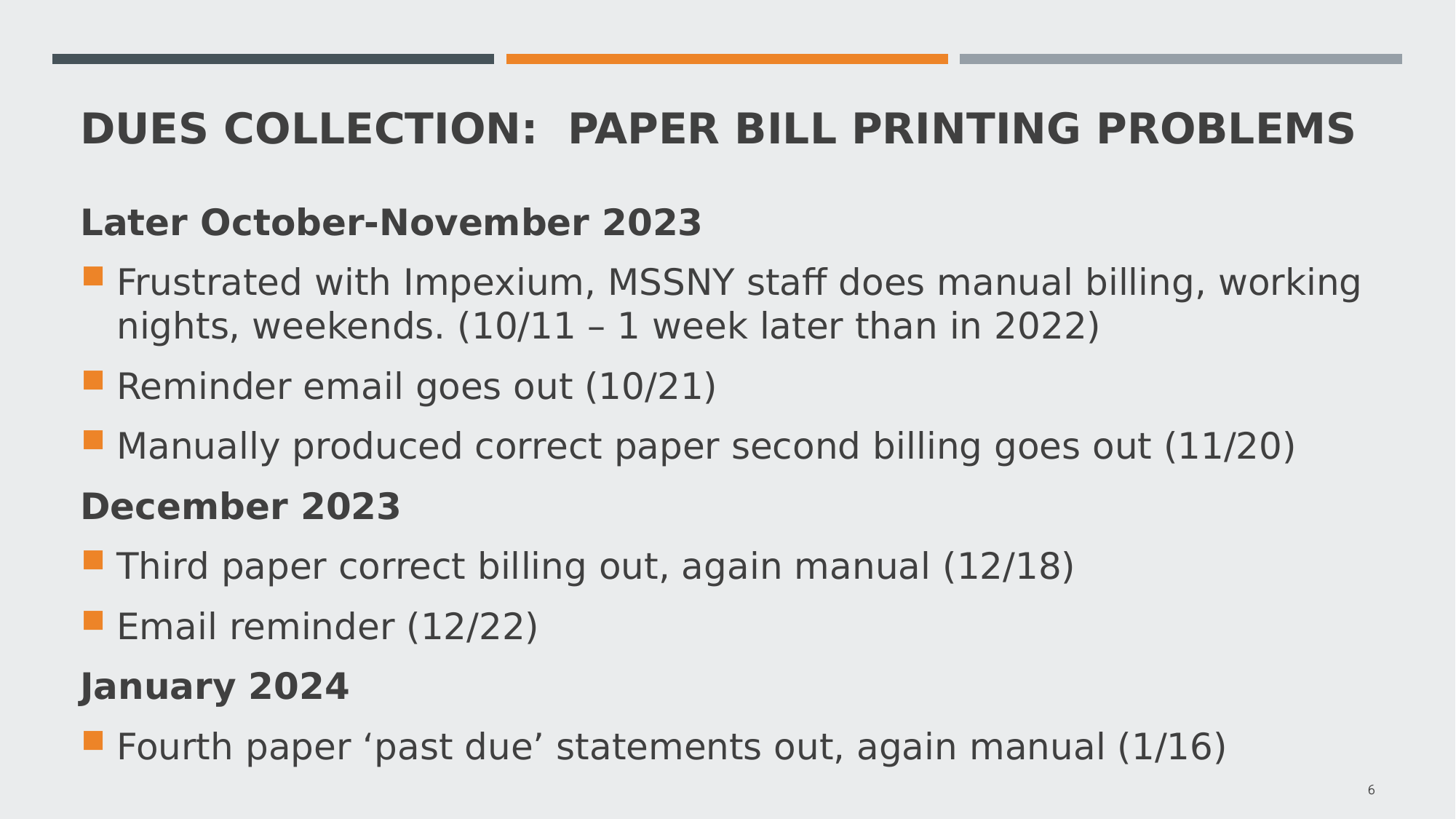

# Dues collection:  paper bill printing problems
Later October-November 2023
Frustrated with Impexium, MSSNY staff does manual billing, working nights, weekends. (10/11 – 1 week later than in 2022)
Reminder email goes out (10/21)
Manually produced correct paper second billing goes out (11/20)
December 2023
Third paper correct billing out, again manual (12/18)
Email reminder (12/22)
January 2024
Fourth paper ‘past due’ statements out, again manual (1/16)

6